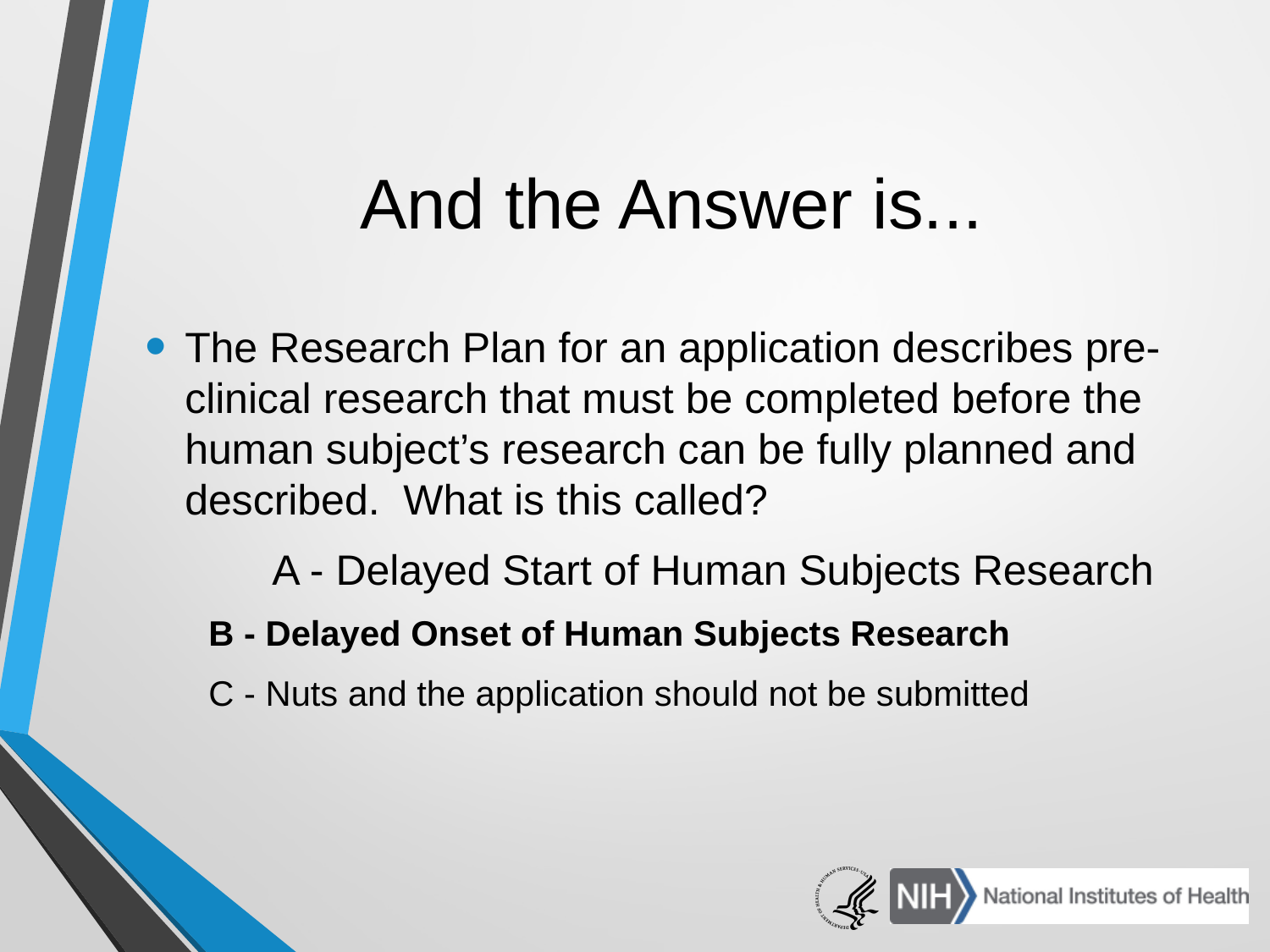

# And the Answer is...
The Research Plan for an application describes pre-clinical research that must be completed before the human subject’s research can be fully planned and described.  What is this called?
	A - Delayed Start of Human Subjects Research
B - Delayed Onset of Human Subjects Research
C - Nuts and the application should not be submitted